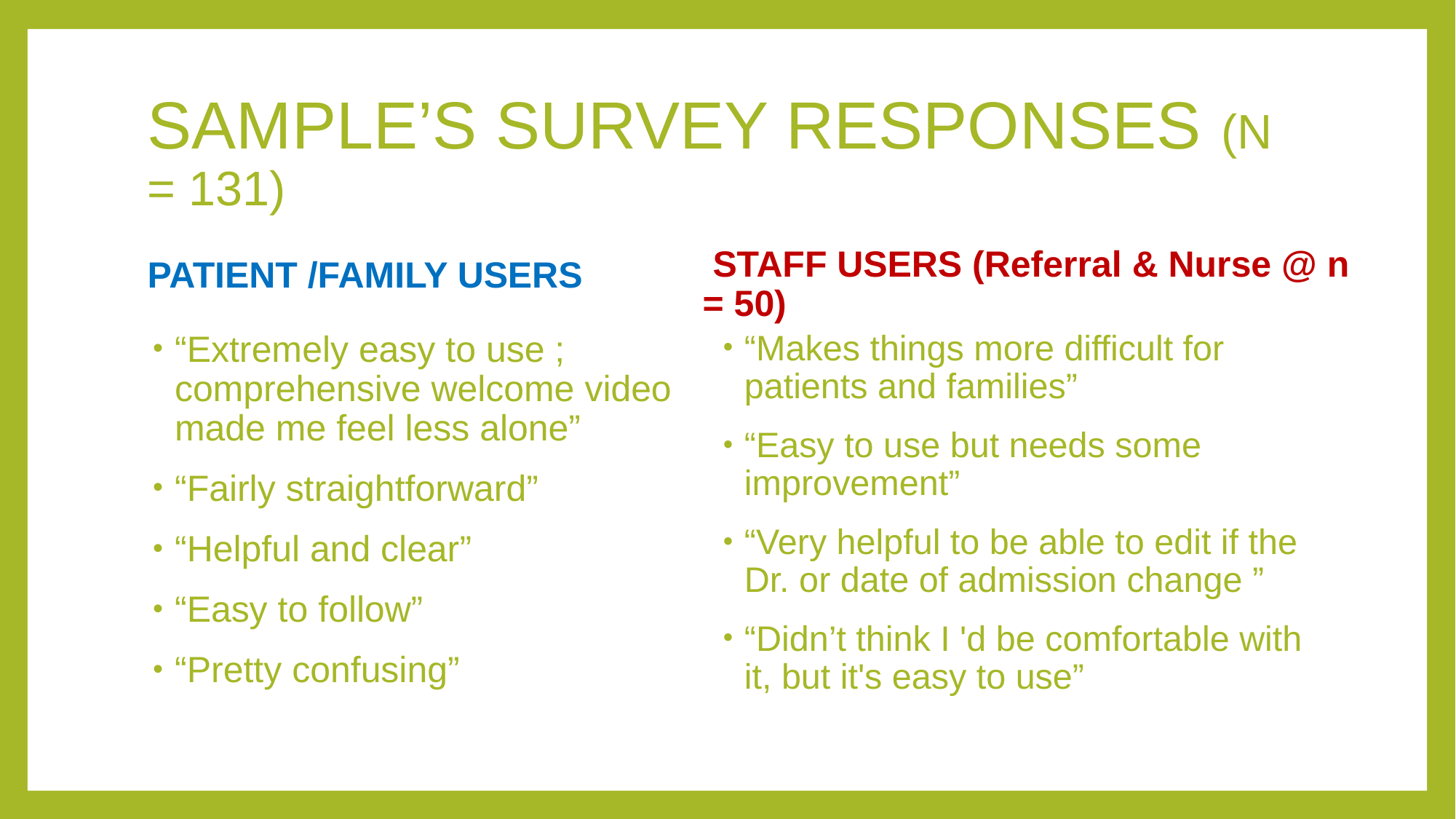

# SAMPLE’S SURVEY RESPONSES (N = 131)
PATIENT /FAMILY USERS
 STAFF USERS (Referral & Nurse @ n = 50)
“Makes things more difficult for patients and families”
“Easy to use but needs some improvement”
“Very helpful to be able to edit if the Dr. or date of admission change ”
“Didn’t think I 'd be comfortable with it, but it's easy to use”
“Extremely easy to use ; comprehensive welcome video made me feel less alone”
“Fairly straightforward”
“Helpful and clear”
“Easy to follow”
“Pretty confusing”